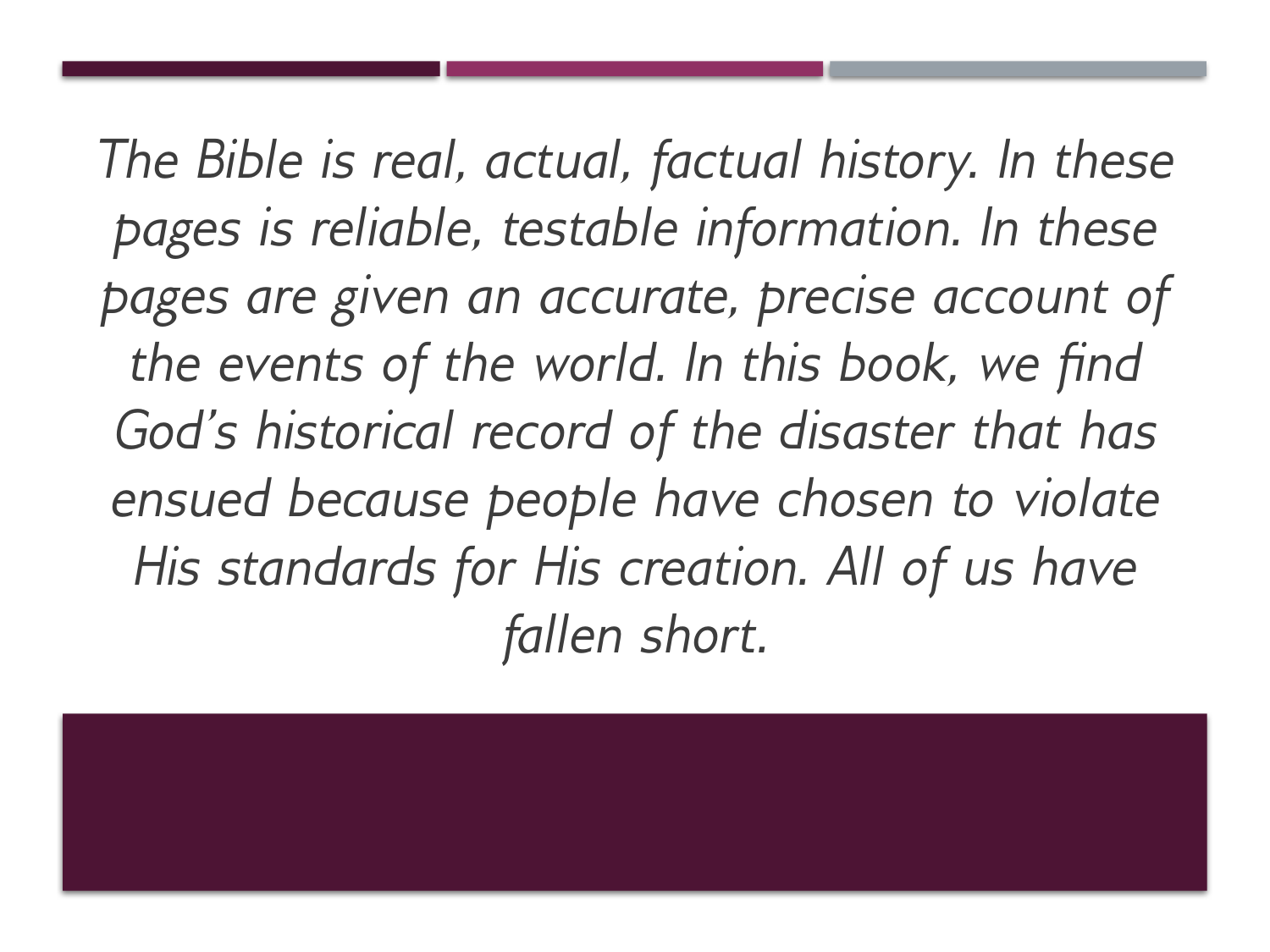

The Bible is real, actual, factual history. In these pages is reliable, testable information. In these pages are given an accurate, precise account of the events of the world. In this book, we find God’s historical record of the disaster that has ensued because people have chosen to violate His standards for His creation. All of us have fallen short.